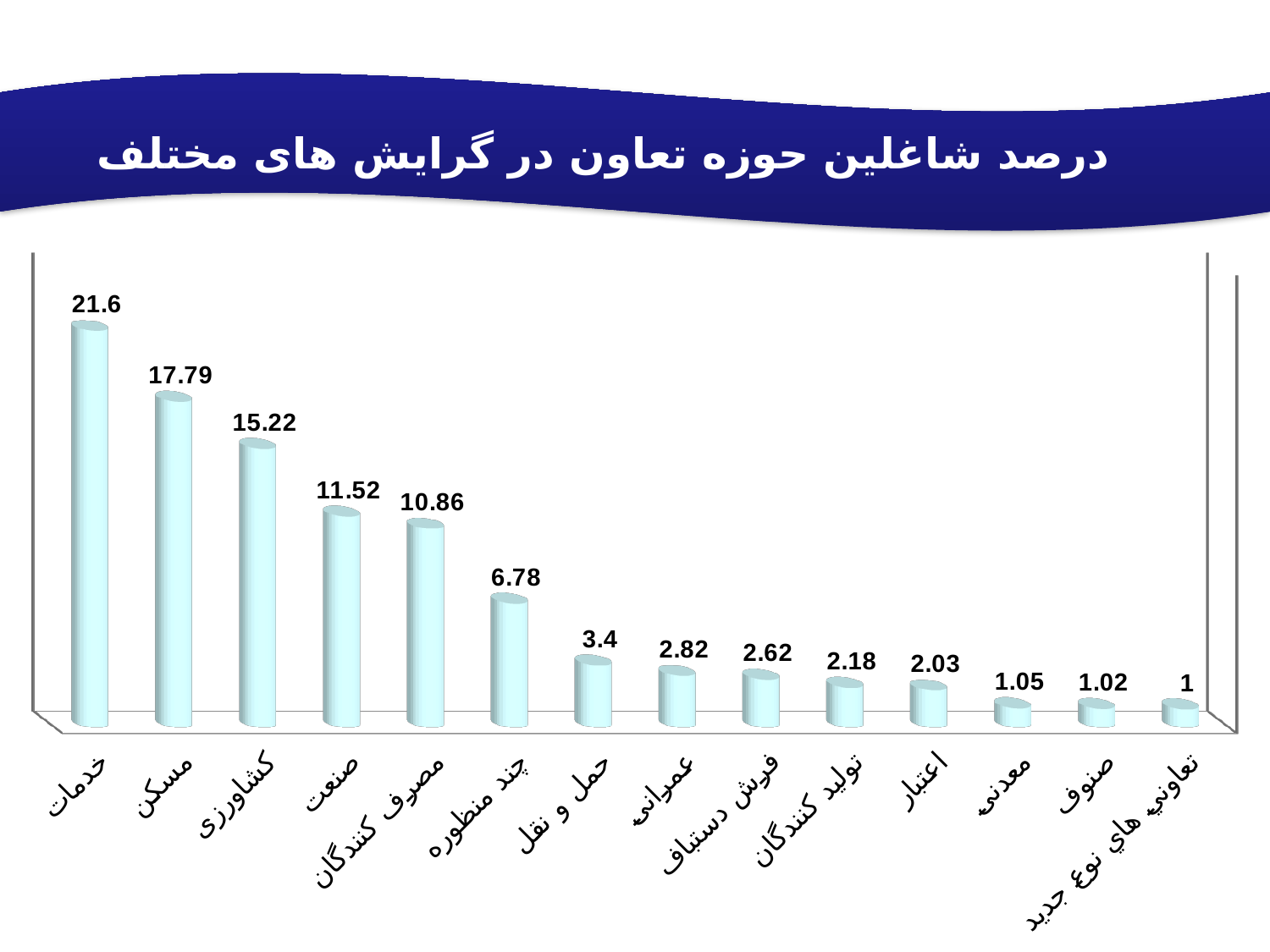

درصد شاغلین حوزه تعاون در گرایش های مختلف

[unsupported chart]